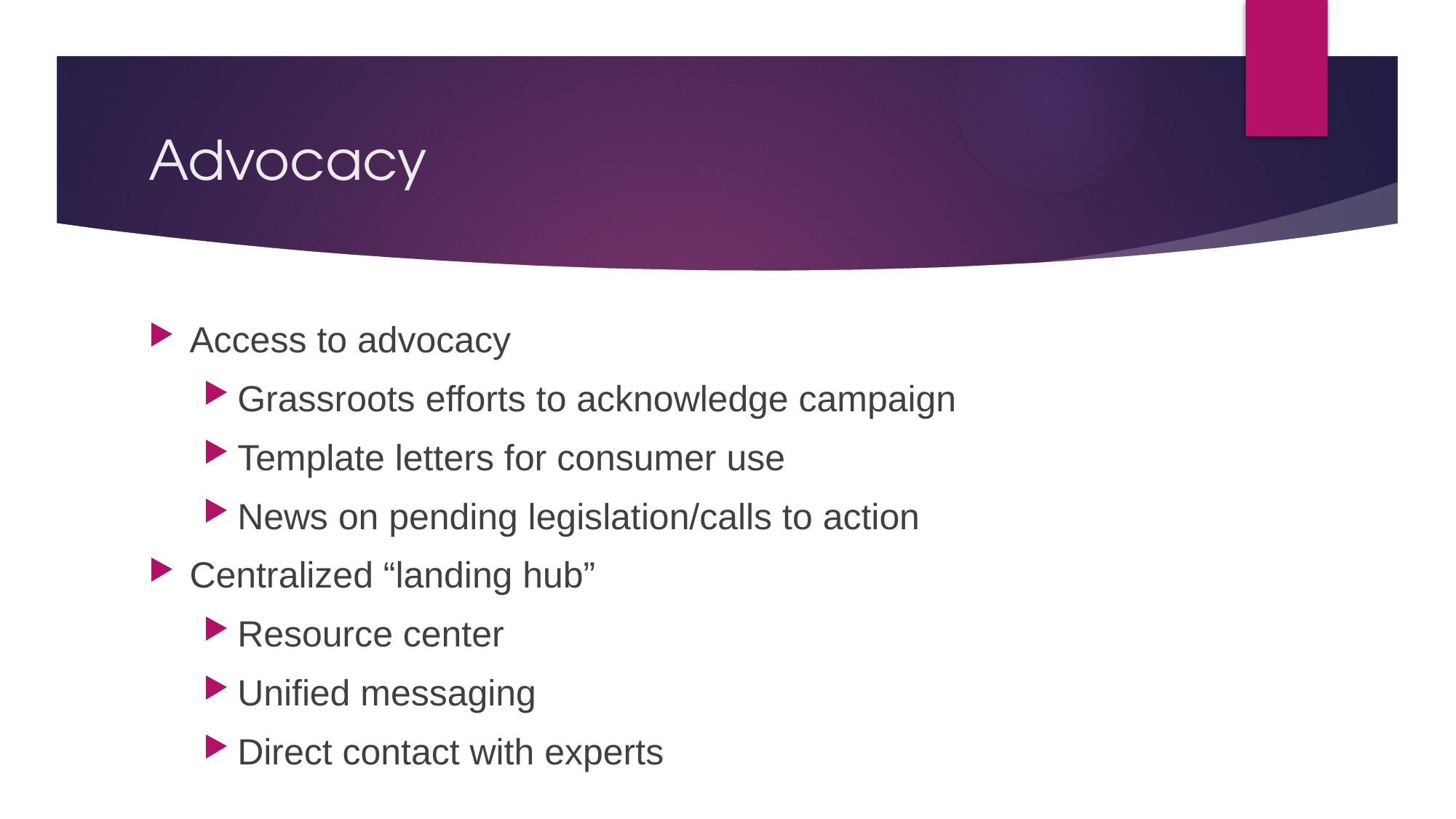

# Advocacy
Access to advocacy
Grassroots efforts to acknowledge campaign
Template letters for consumer use
News on pending legislation/calls to action
Centralized “landing hub”
Resource center
Unified messaging
Direct contact with experts